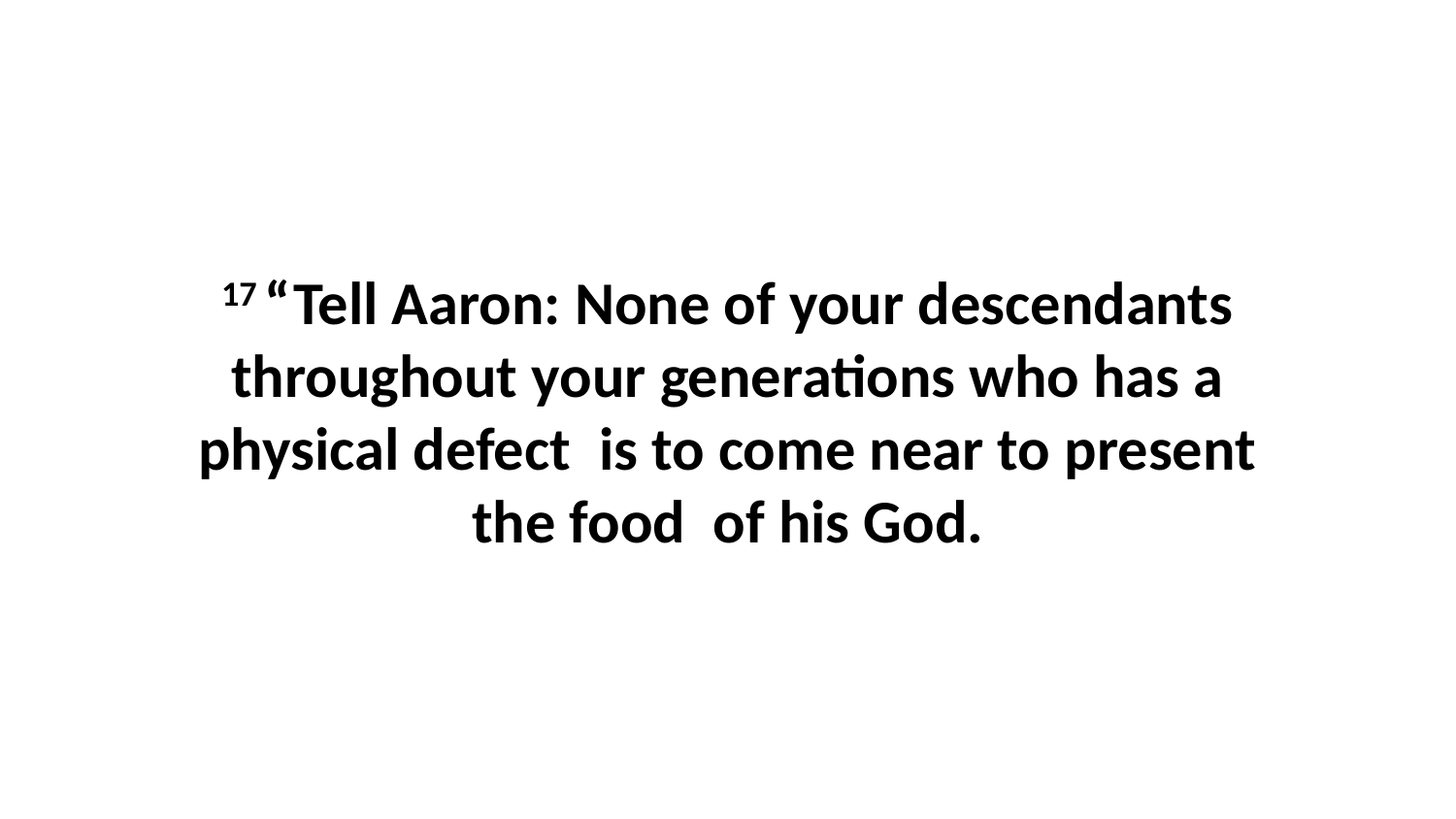

17 “Tell Aaron: None of your descendants throughout your generations who has a physical defect  is to come near to present the food  of his God.